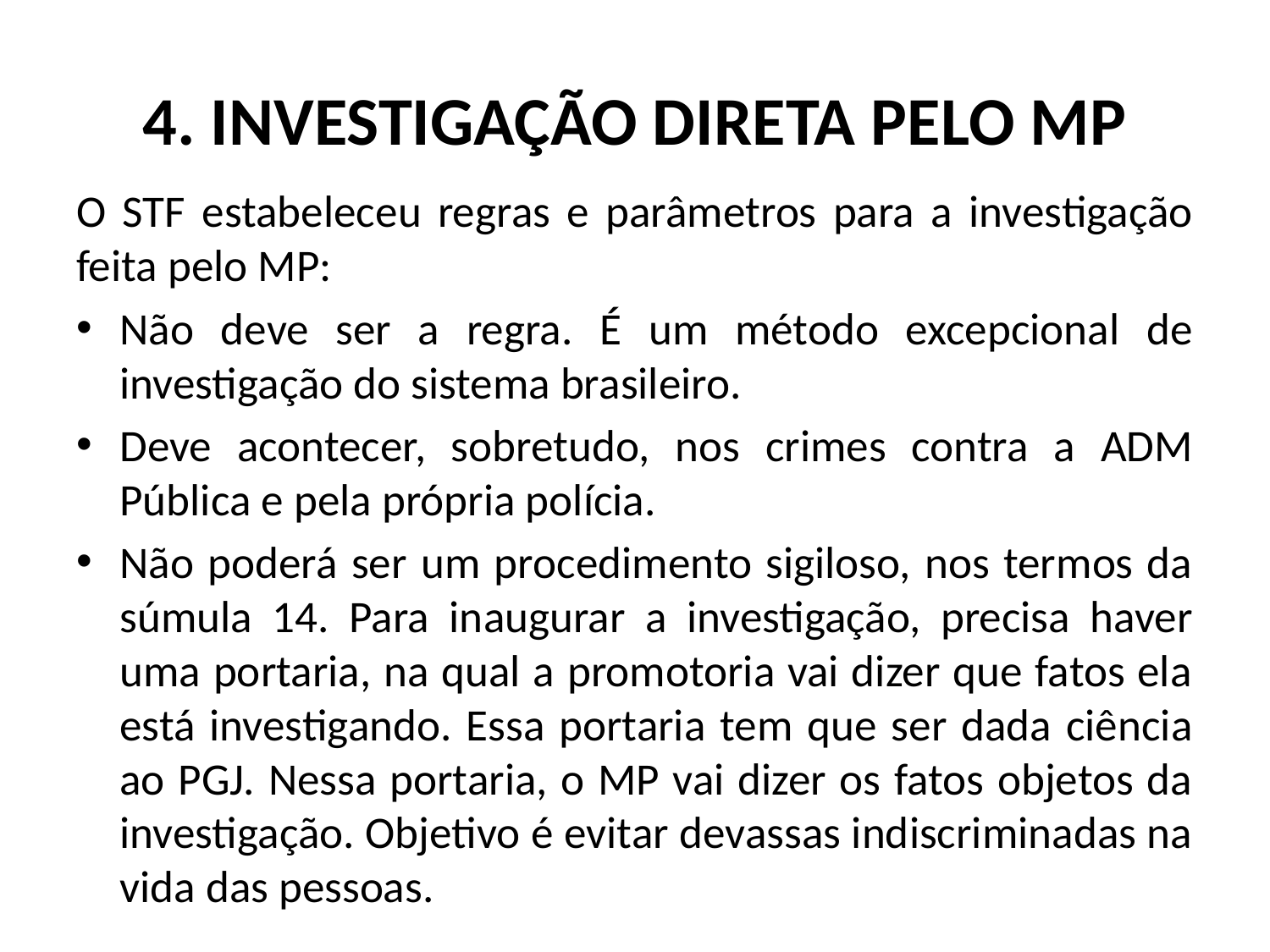

# 4. INVESTIGAÇÃO DIRETA PELO MP
O STF estabeleceu regras e parâmetros para a investigação feita pelo MP:
Não deve ser a regra. É um método excepcional de investigação do sistema brasileiro.
Deve acontecer, sobretudo, nos crimes contra a ADM Pública e pela própria polícia.
Não poderá ser um procedimento sigiloso, nos termos da súmula 14. Para inaugurar a investigação, precisa haver uma portaria, na qual a promotoria vai dizer que fatos ela está investigando. Essa portaria tem que ser dada ciência ao PGJ. Nessa portaria, o MP vai dizer os fatos objetos da investigação. Objetivo é evitar devassas indiscriminadas na vida das pessoas.